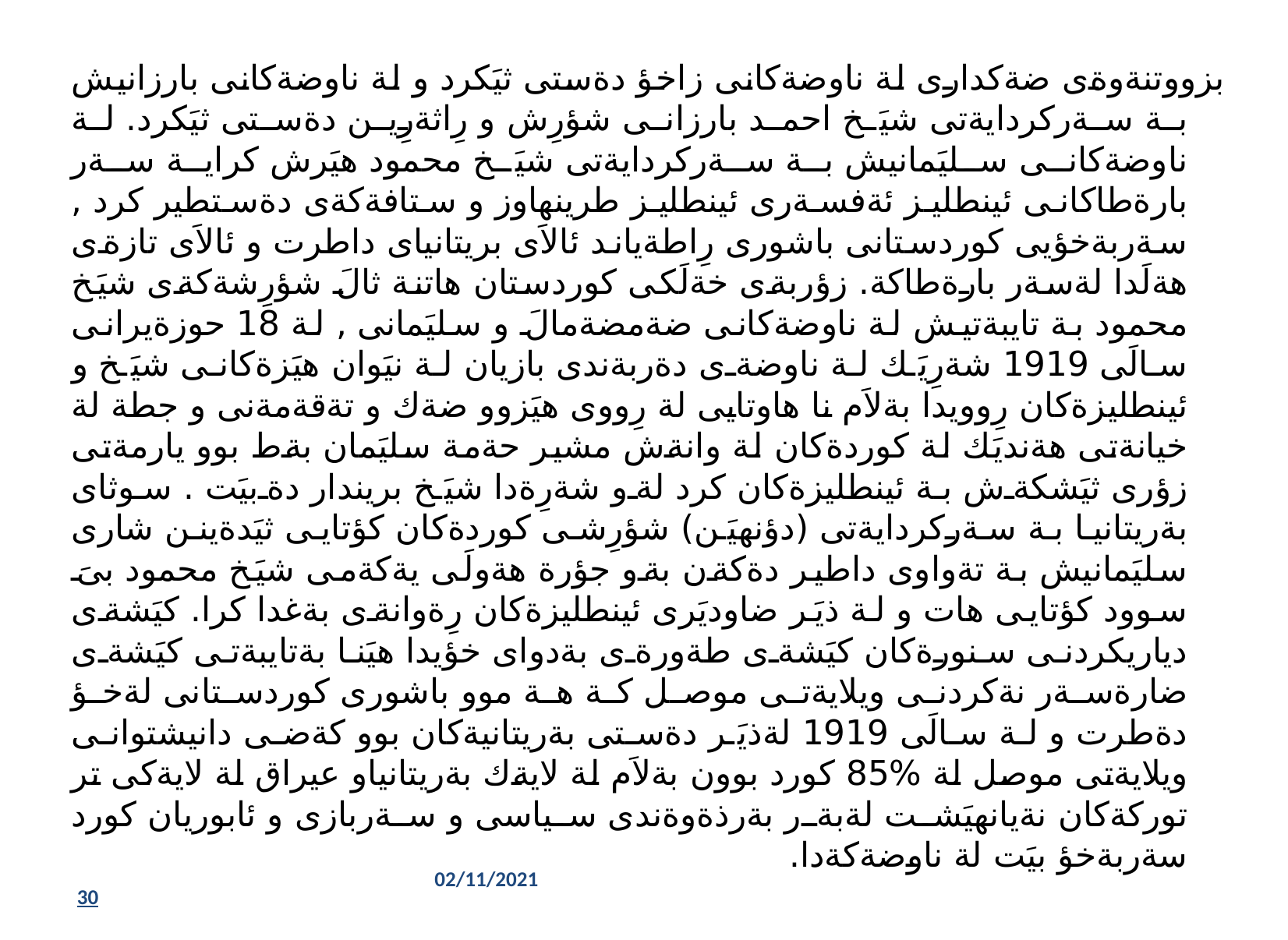

بزووتنةوةى ضةكدارى لة ناوضةكانى زاخؤ دةستى ثيَكرد و لة ناوضةكانى بارزانيش بة سةركردايةتى شيَخ احمد بارزانى شؤرِش و رِاثةرِين دةستى ثيَكرد. لة ناوضةكانى سليَمانيش بة سةركردايةتى شيَخ محمود هيَرش كراية سةر بارةطاكانى ئينطليز ئةفسةرى ئينطليز طرينهاوز و ستافةكةى دةستطير كرد , سةربةخؤيى كوردستانى باشورى رِاطةياند ئالاَى بريتانياى داطرت و ئالاَى تازةى هةلَدا لةسةر بارةطاكة. زؤربةى خةلَكى كوردستان هاتنة ثالَ شؤرِشةكةى شيَخ محمود بة تايبةتيش لة ناوضةكانى ضةمضةمالَ و سليَمانى , لة 18 حوزةيرانى سالَى 1919 شةرِيَك لة ناوضةى دةربةندى بازيان لة نيَوان هيَزةكانى شيَخ و ئينطليزةكان رِوويدا بةلاَم نا هاوتايى لة رِووى هيَزوو ضةك و تةقةمةنى و جطة لة خيانةتى هةنديَك لة كوردةكان لة وانةش مشير حةمة سليَمان بةط بوو يارمةتى زؤرى ثيَشكةش بة ئينطليزةكان كرد لةو شةرِةدا شيَخ بريندار دةبيَت . سوثاى بةريتانيا بة سةركردايةتى (دؤنهيَن) شؤرِشى كوردةكان كؤتايى ثيَدةينن شارى سليَمانيش بة تةواوى داطير دةكةن بةو جؤرة هةولَى يةكةمى شيَخ محمود بىَ سوود كؤتايى هات و لة ذيَر ضاوديَرى ئينطليزةكان رِةوانةى بةغدا كرا. كيَشةى دياريكردنى سنورةكان كيَشةى طةورةى بةدواى خؤيدا هيَنا بةتايبةتى كيَشةى ضارةسةر نةكردنى ويلايةتى موصل كة هة موو باشورى كوردستانى لةخؤ دةطرت و لة سالَى 1919 لةذيَر دةستى بةريتانيةكان بوو كةضى دانيشتوانى ويلايةتى موصل لة %85 كورد بوون بةلاَم لة لايةك بةريتانياو عيراق لة لايةكى تر توركةكان نةيانهيَشت لةبةر بةرذةوةندى سياسى و سةربازى و ئابوريان كورد سةربةخؤ بيَت لة ناوضةكةدا.
02/11/2021
30